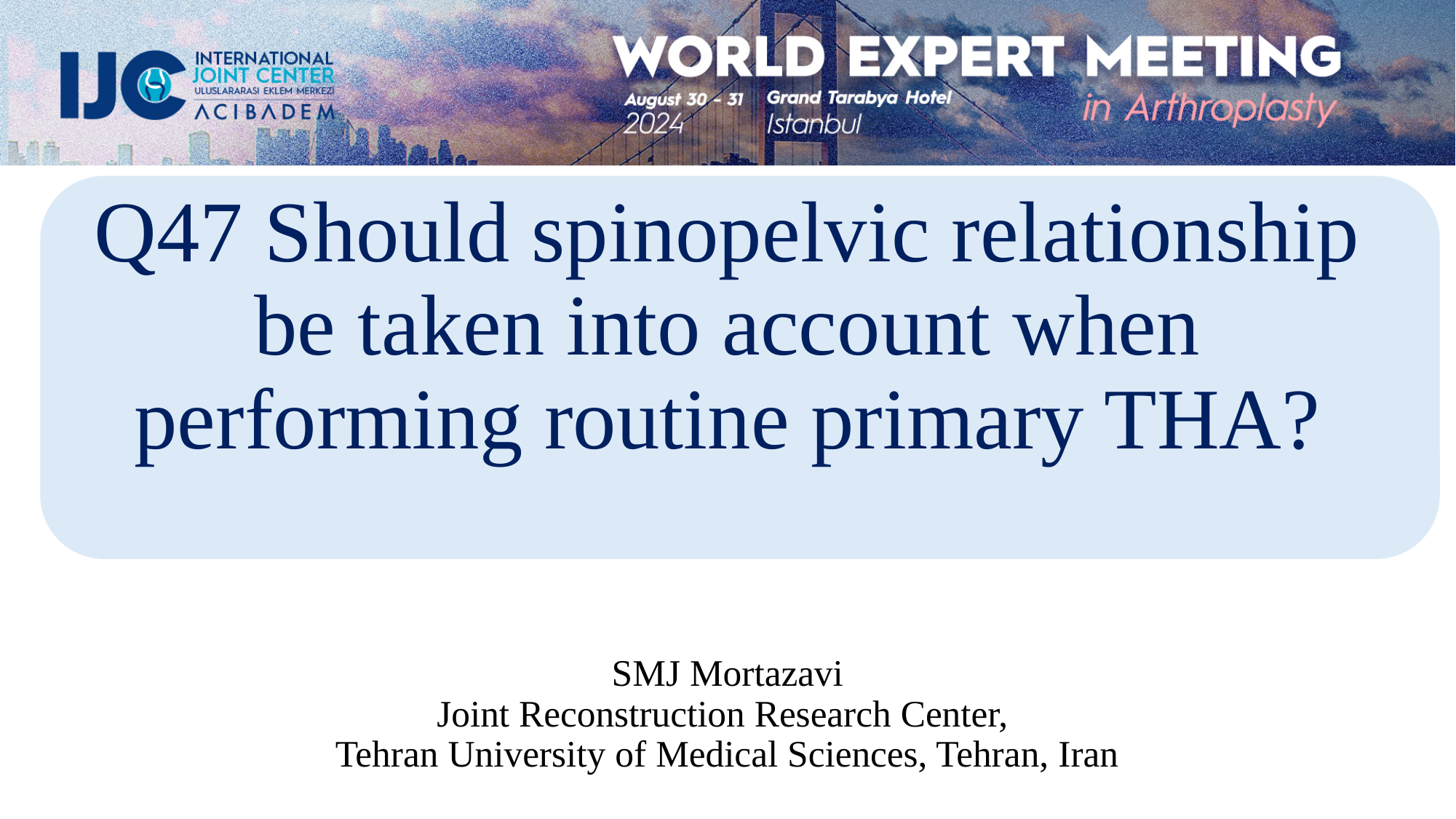

Q47 Should spinopelvic relationship be taken into account when performing routine primary THA?

SMJ Mortazavi
Joint Reconstruction Research Center,
Tehran University of Medical Sciences, Tehran, Iran